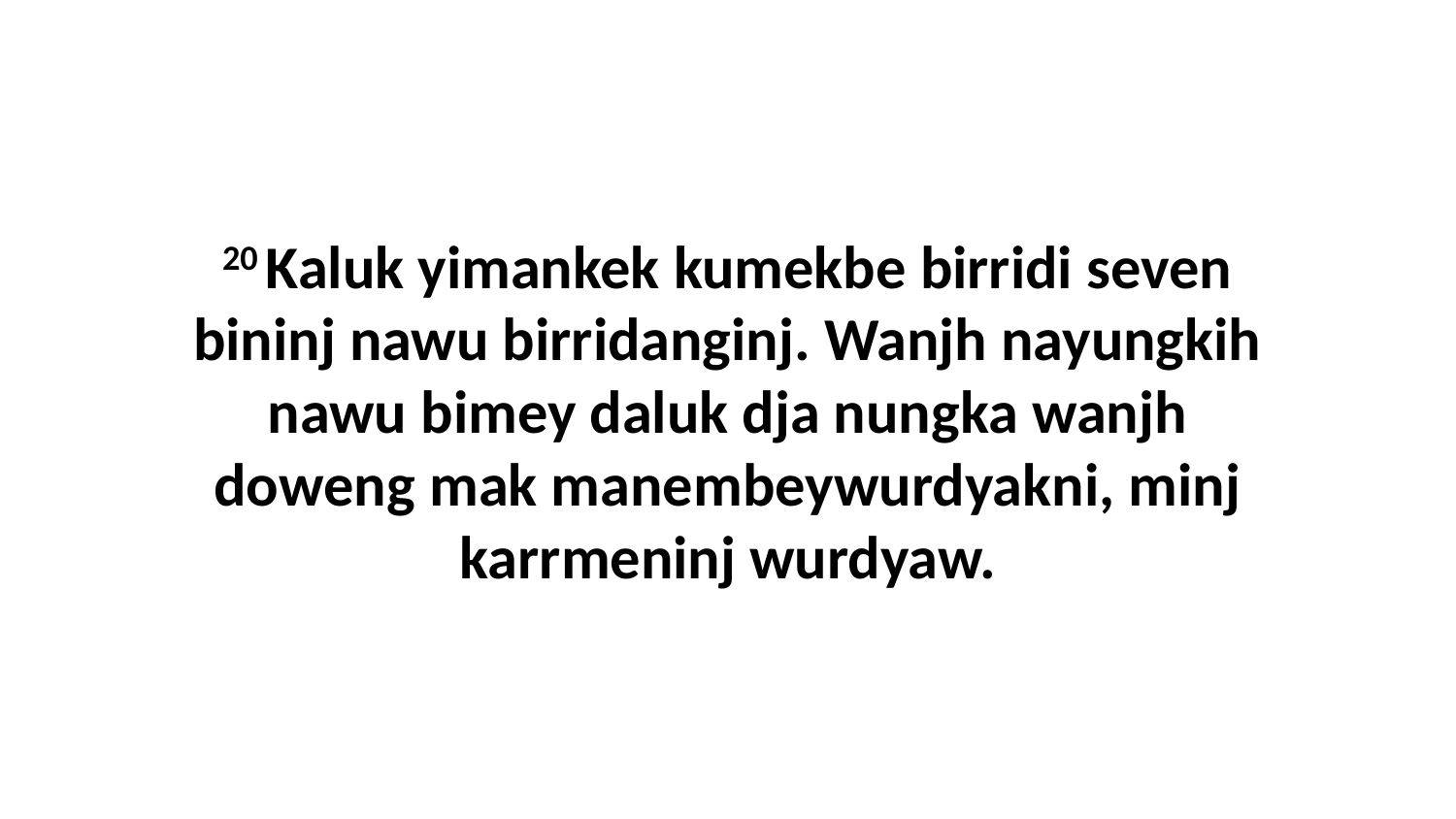

20 Kaluk yimankek kumekbe birridi seven bininj nawu birridanginj. Wanjh nayungkih nawu bimey daluk dja nungka wanjh doweng mak manembeywurdyakni, minj karrmeninj wurdyaw.